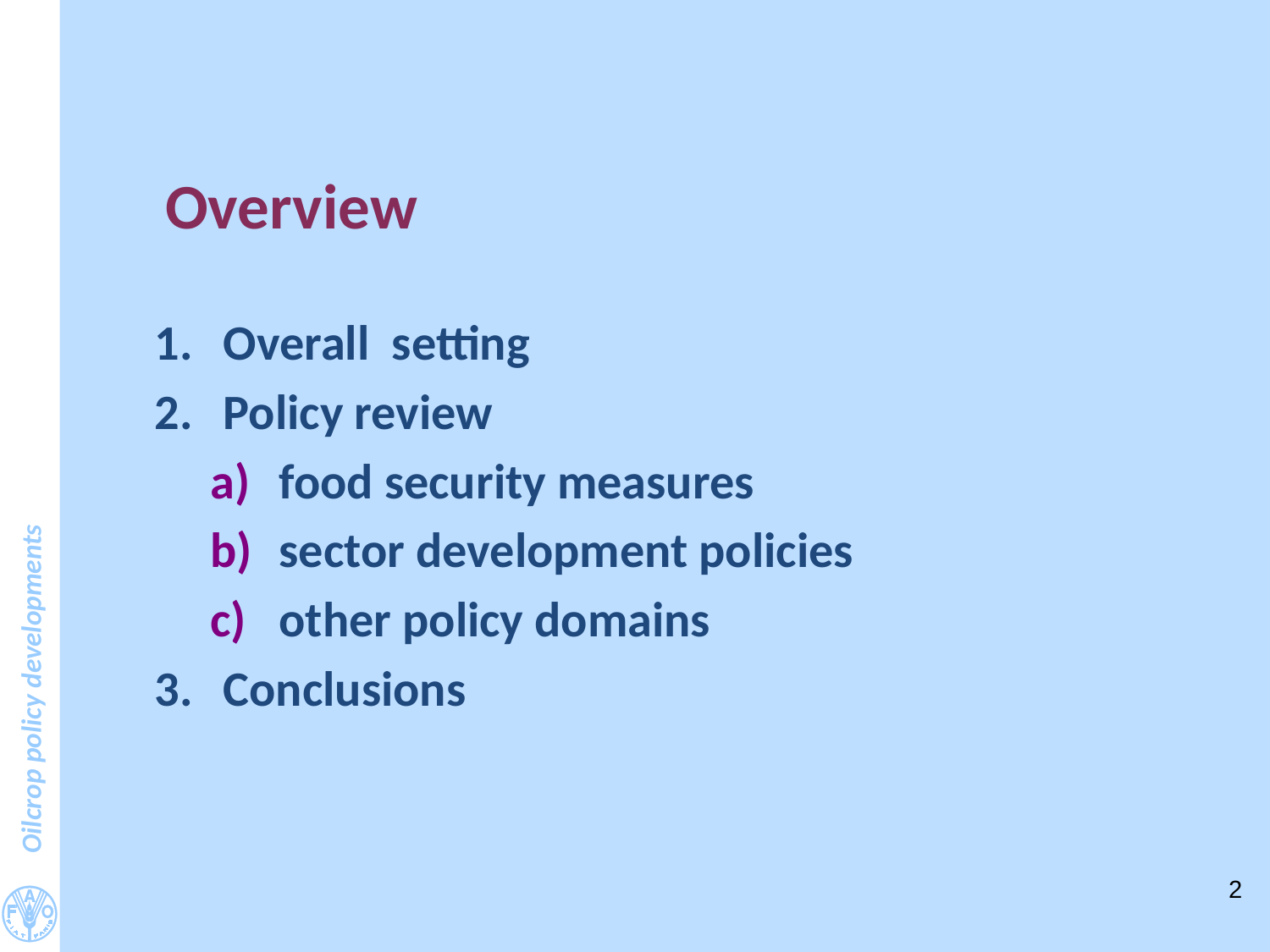

#

	Overview

Overall  setting
Policy review
food security measures
sector development policies
other policy domains
Conclusions

2